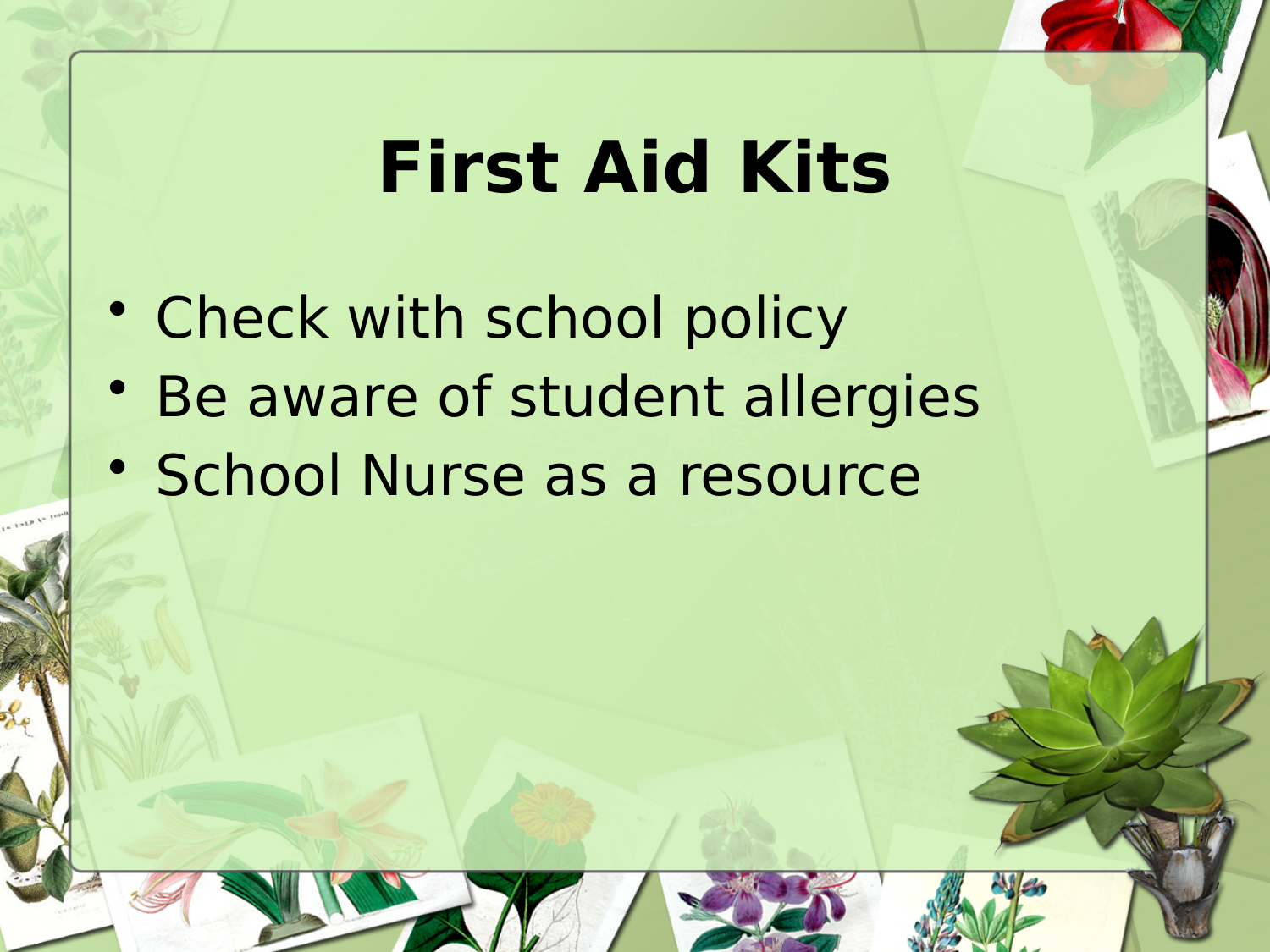

# First Aid Kits
Check with school policy
Be aware of student allergies
School Nurse as a resource